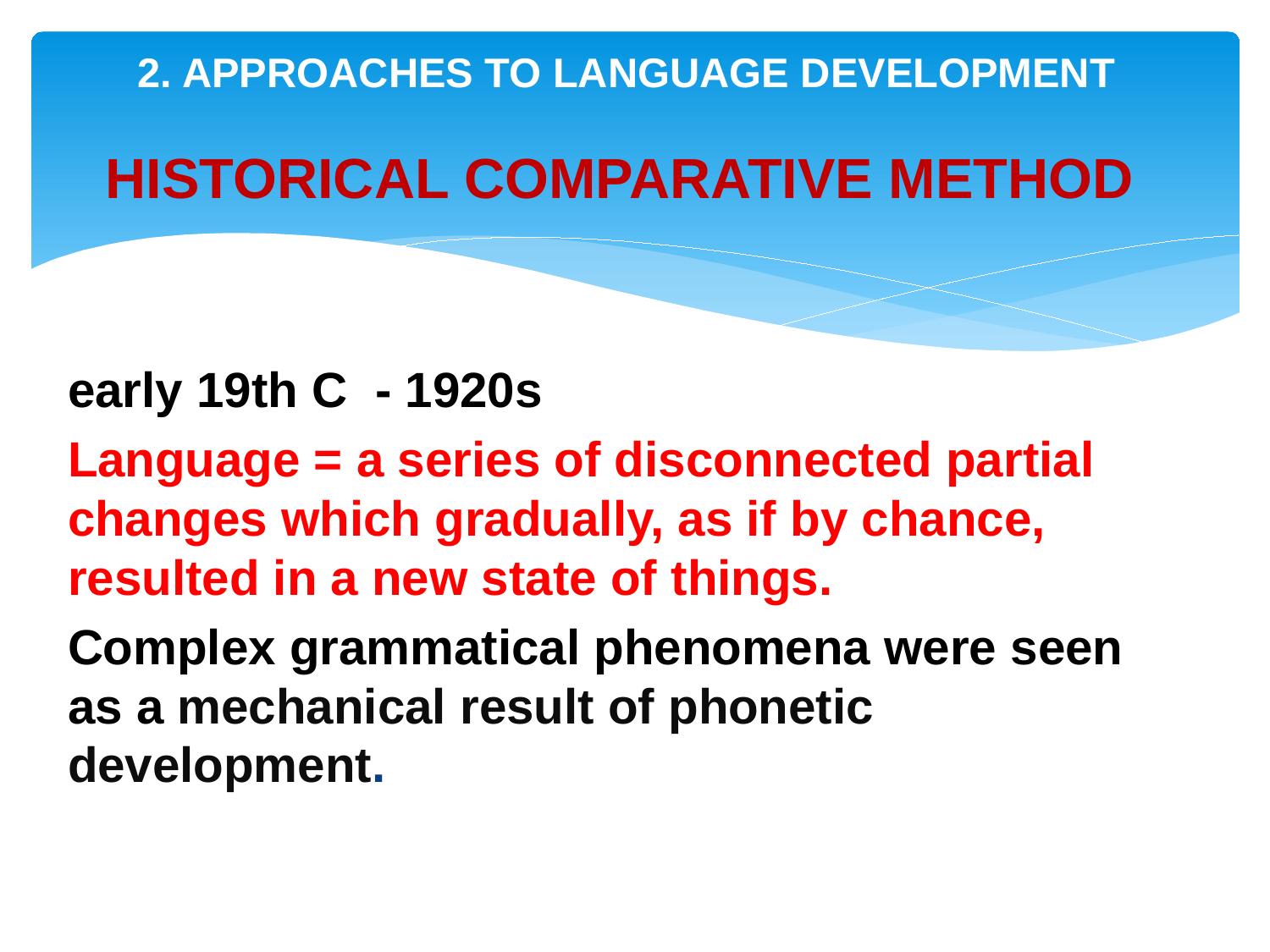

# 2. APPROACHES TO LANGUAGE DEVELOPMENT
HISTORICAL COMPARATIVE METHOD

early 19th C  - 1920s
Language = a series of disconnected partial changes which gradually, as if by chance, resulted in a new state of things.
Complex grammatical phenomena were seen as a mechanical result of phonetic development.